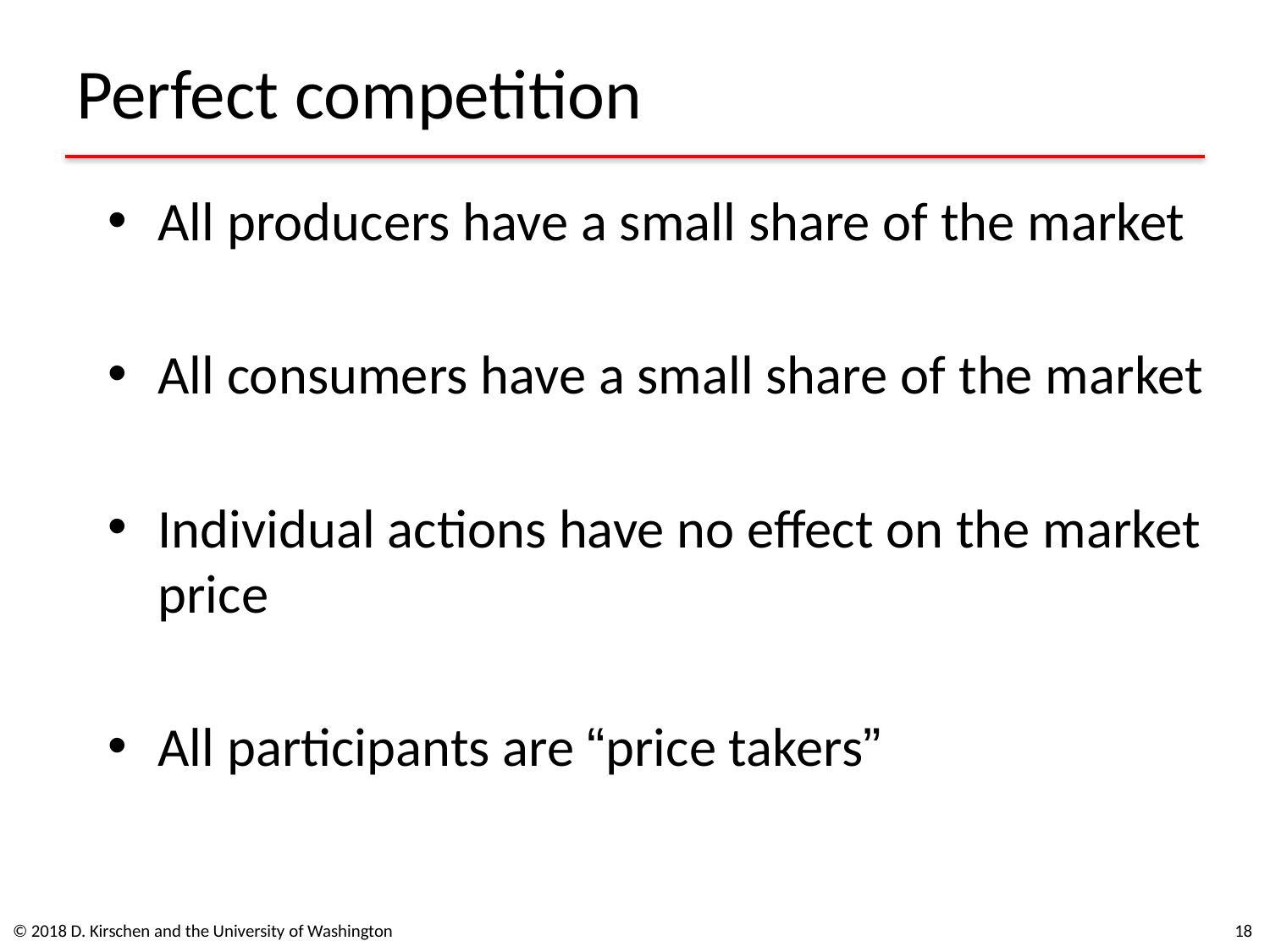

# Perfect competition
All producers have a small share of the market

All consumers have a small share of the market

Individual actions have no effect on the market price

All participants are “price takers”
© 2018 D. Kirschen and the University of Washington
18